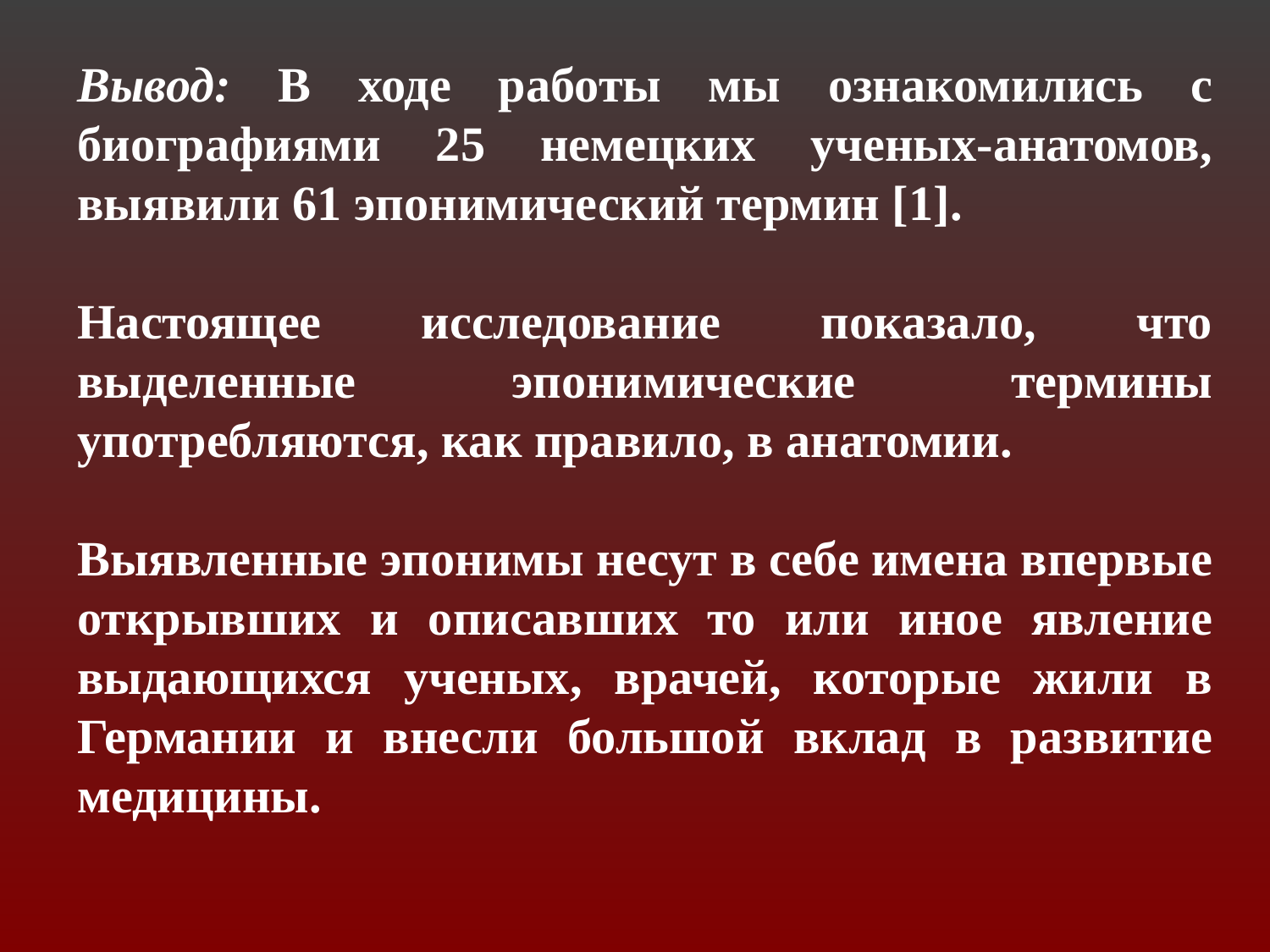

Вывод: В ходе работы мы ознакомились с биографиями 25 немецких ученых-анатомов, выявили 61 эпонимический термин [1].

Настоящее исследование показало, что выделенные эпонимические термины употребляются, как правило, в анатомии.

Выявленные эпонимы несут в себе имена впервые открывших и описавших то или иное явление выдающихся ученых, врачей, которые жили в Германии и внесли большой вклад в развитие медицины.